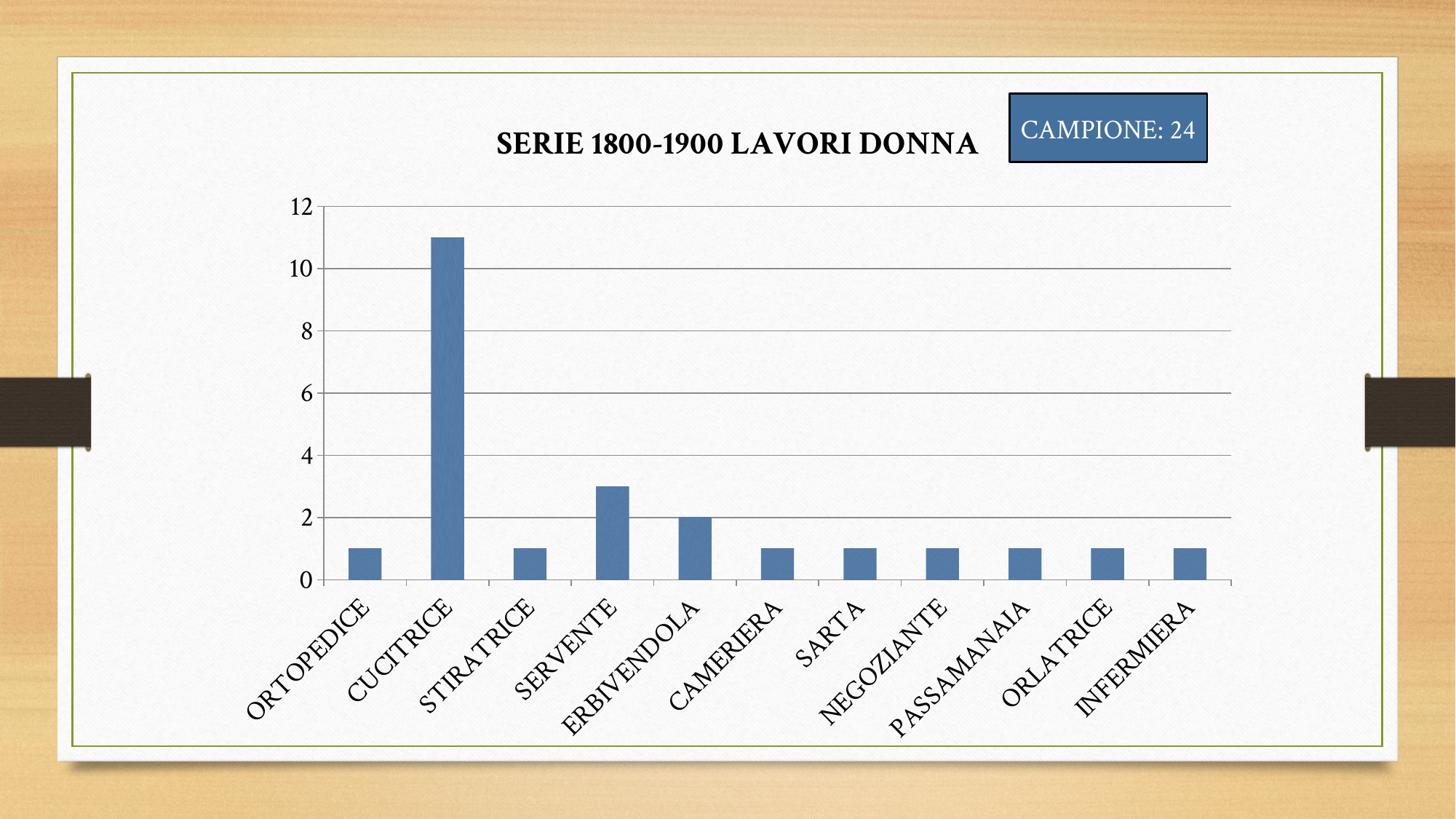

CAMPIONE: 24

### Chart:  SERIE 1800-1900 LAVORI DONNA

| Category | Serie 1 |
|---|---|
| ORTOPEDICE | 1.0 |
| CUCITRICE | 11.0 |
| STIRATRICE | 1.0 |
| SERVENTE | 3.0 |
| ERBIVENDOLA | 2.0 |
| CAMERIERA | 1.0 |
| SARTA | 1.0 |
| NEGOZIANTE | 1.0 |
| PASSAMANAIA | 1.0 |
| ORLATRICE | 1.0 |
| INFERMIERA | 1.0 |